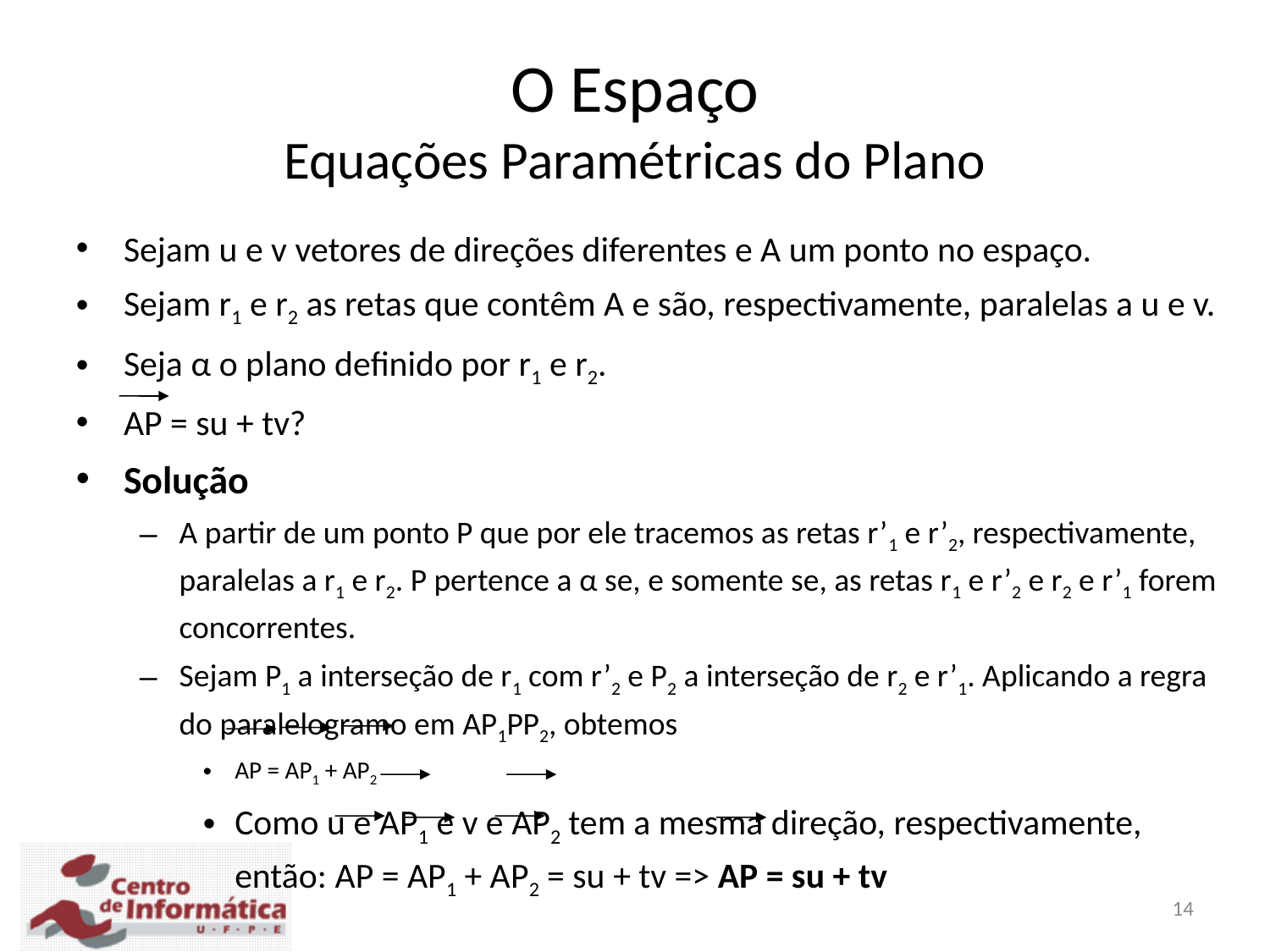

O Espaço
Equações Paramétricas do Plano
Sejam u e v vetores de direções diferentes e A um ponto no espaço.
Sejam r1 e r2 as retas que contêm A e são, respectivamente, paralelas a u e v.
Seja α o plano definido por r1 e r2.
AP = su + tv?
Solução
A partir de um ponto P que por ele tracemos as retas r’1 e r’2, respectivamente, paralelas a r1 e r2. P pertence a α se, e somente se, as retas r1 e r’2 e r2 e r’1 forem concorrentes.
Sejam P1 a interseção de r1 com r’2 e P2 a interseção de r2 e r’1. Aplicando a regra do paralelogramo em AP1PP2, obtemos
AP = AP1 + AP2
Como u e AP1 e v e AP2 tem a mesma direção, respectivamente, então: AP = AP1 + AP2 = su + tv => AP = su + tv

14